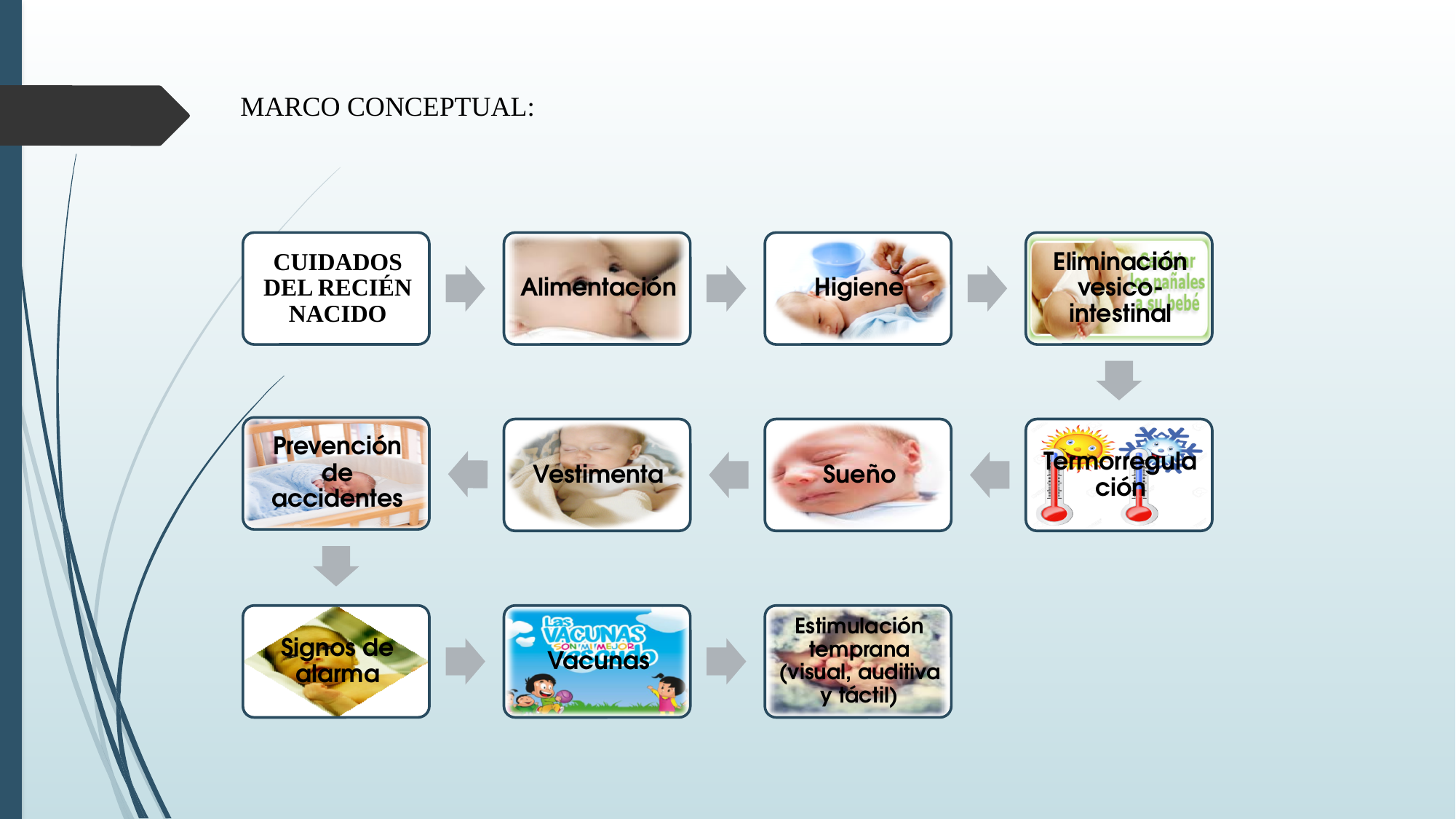

# MARCO CONCEPTUAL:
CUIDADOS DEL RECIÉN NACIDO

Alimentación

Higiene

Eliminación vesico-intestinal

Termorregulación

Sueño

Vestimenta

Prevención de accidentes

Signos de alarma

Vacunas

Estimulación temprana (visual, auditiva y táctil)